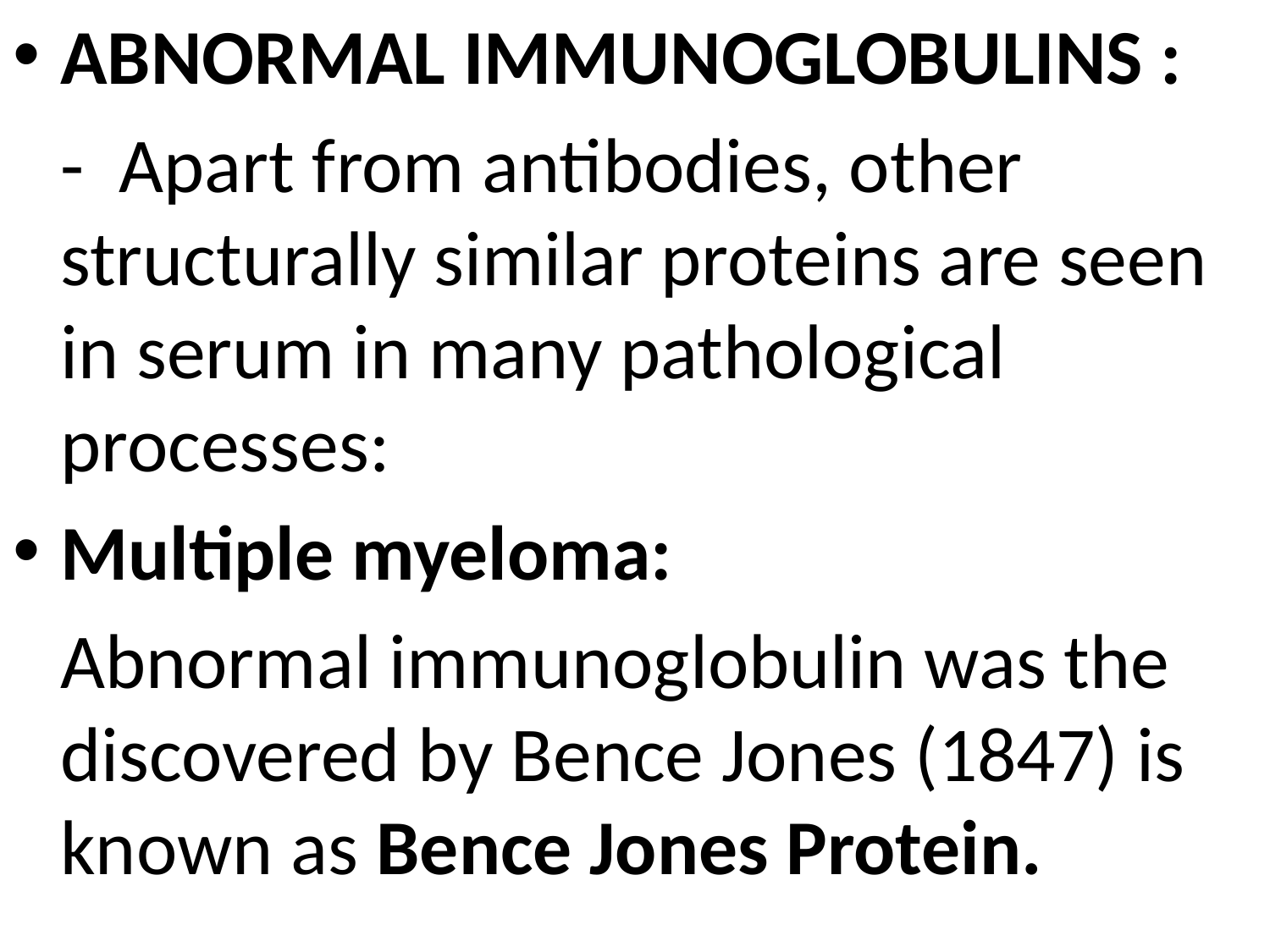

ABNORMAL IMMUNOGLOBULINS :
	-  Apart from antibodies, other structurally similar proteins are seen in serum in many pathological processes:
Multiple myeloma:
	Abnormal immunoglobulin was the discovered by Bence Jones (1847) is known as Bence Jones Protein.